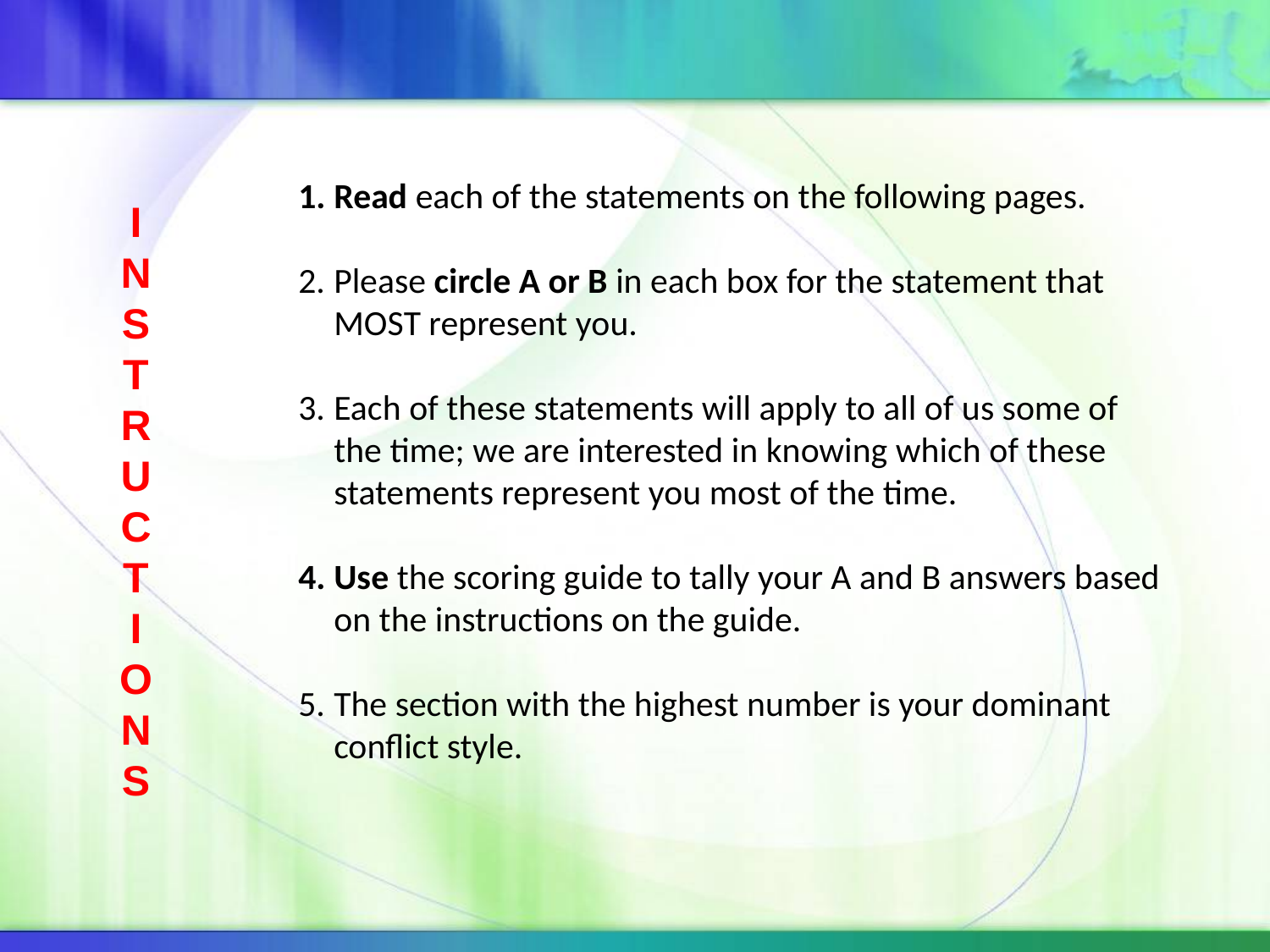

Read each of the statements on the following pages.

Please circle A or B in each box for the statement that MOST represent you.

Each of these statements will apply to all of us some of the time; we are interested in knowing which of these statements represent you most of the time.

Use the scoring guide to tally your A and B answers based on the instructions on the guide.

The section with the highest number is your dominant conflict style.
I
N
S
T
R
U
C
T
I
O
N
S